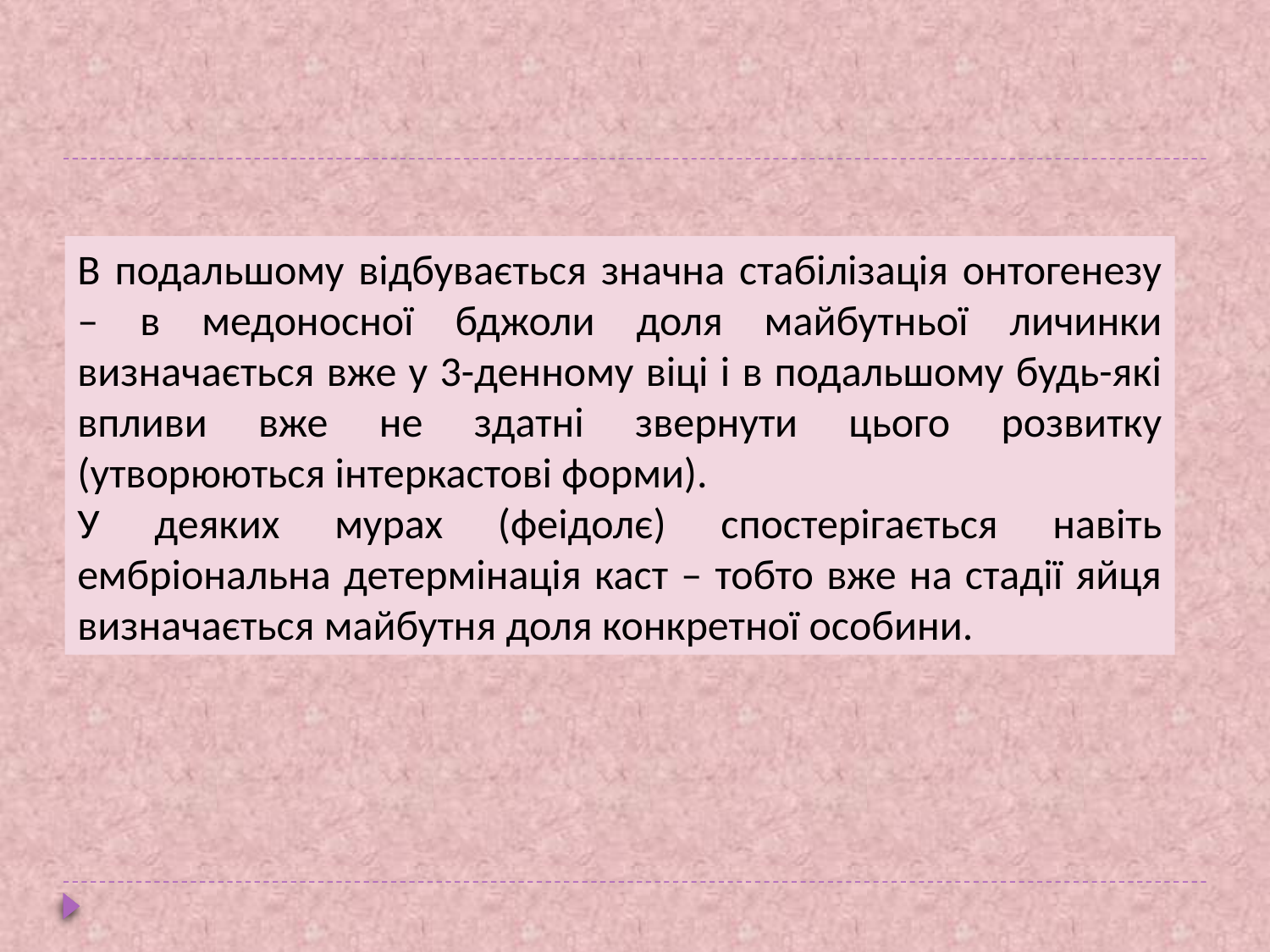

#
В подальшому відбувається значна стабілізація онтогенезу – в медоносної бджоли доля майбутньої личинки визначається вже у 3-денному віці і в подальшому будь-які впливи вже не здатні звернути цього розвитку (утворюються інтеркастові форми).
У деяких мурах (феідолє) спостерігається навіть ембріональна детермінація каст – тобто вже на стадії яйця визначається майбутня доля конкретної особини.